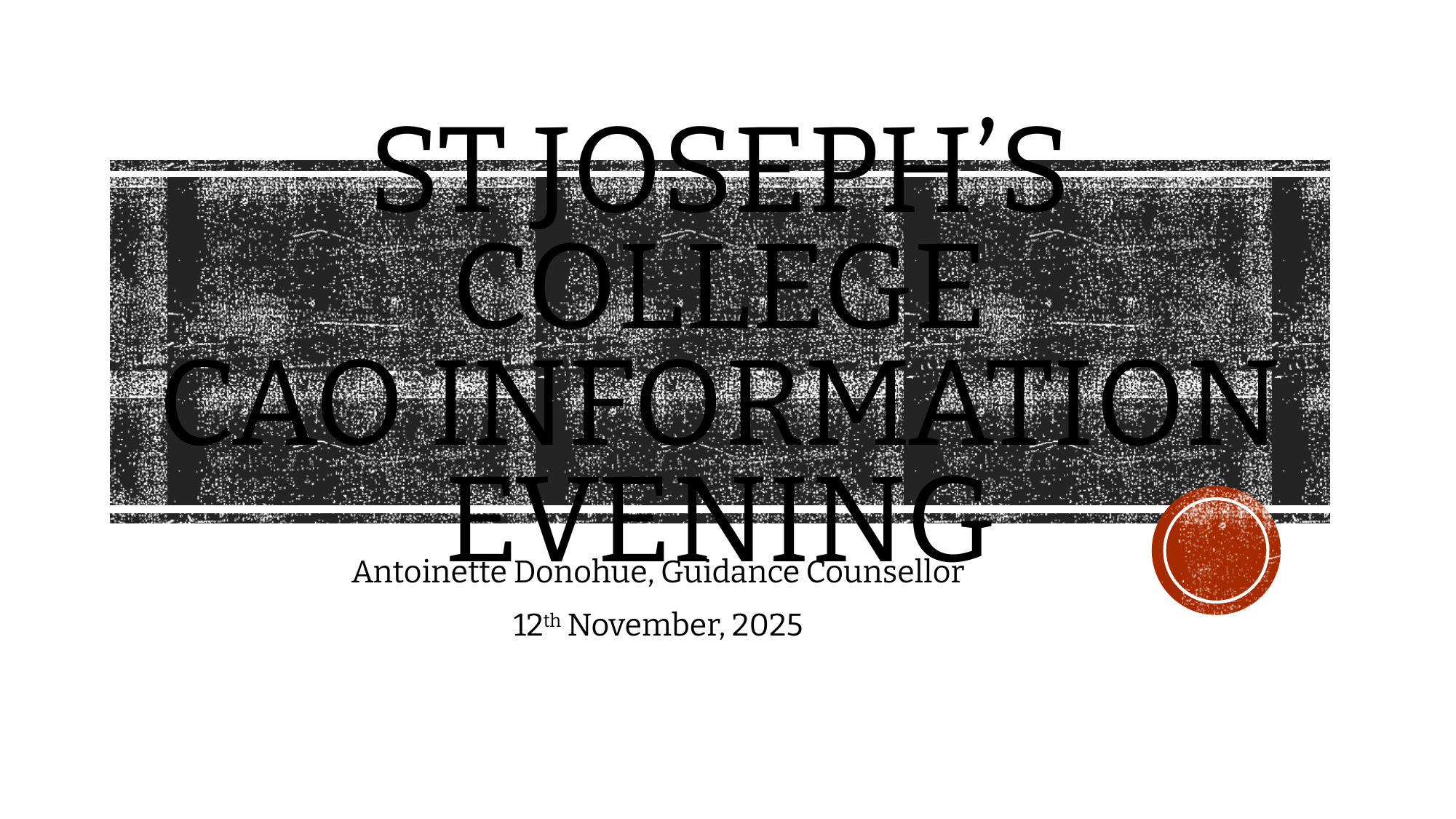

# St Joseph’s College CAO Information Evening
Antoinette Donohue, Guidance Counsellor
12th November, 2025